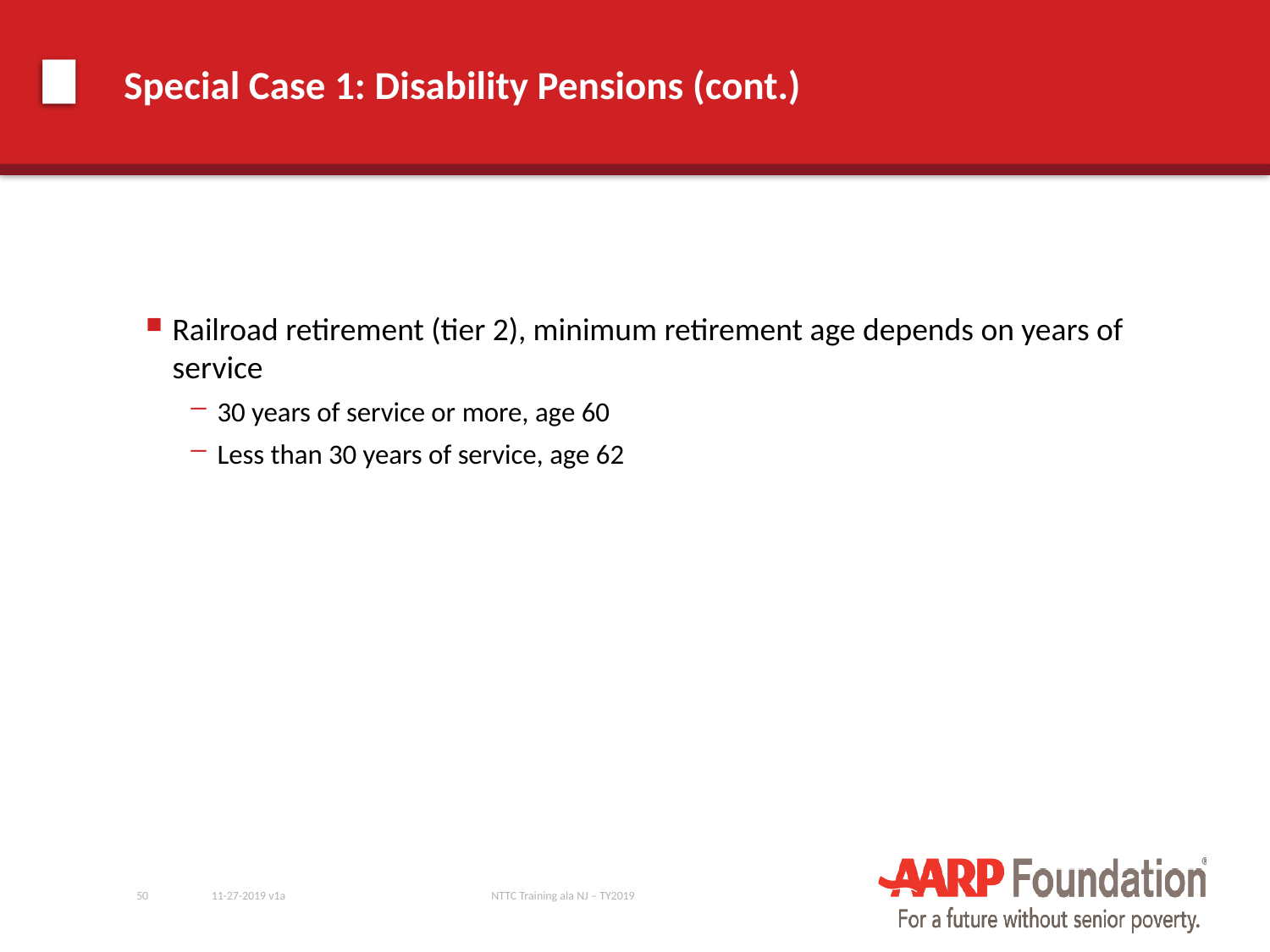

# Special Case 1: Disability Pensions (cont.)
Railroad retirement (tier 2), minimum retirement age depends on years of service
30 years of service or more, age 60
Less than 30 years of service, age 62

50
11-27-2019 v1a
NTTC Training ala NJ – TY2019